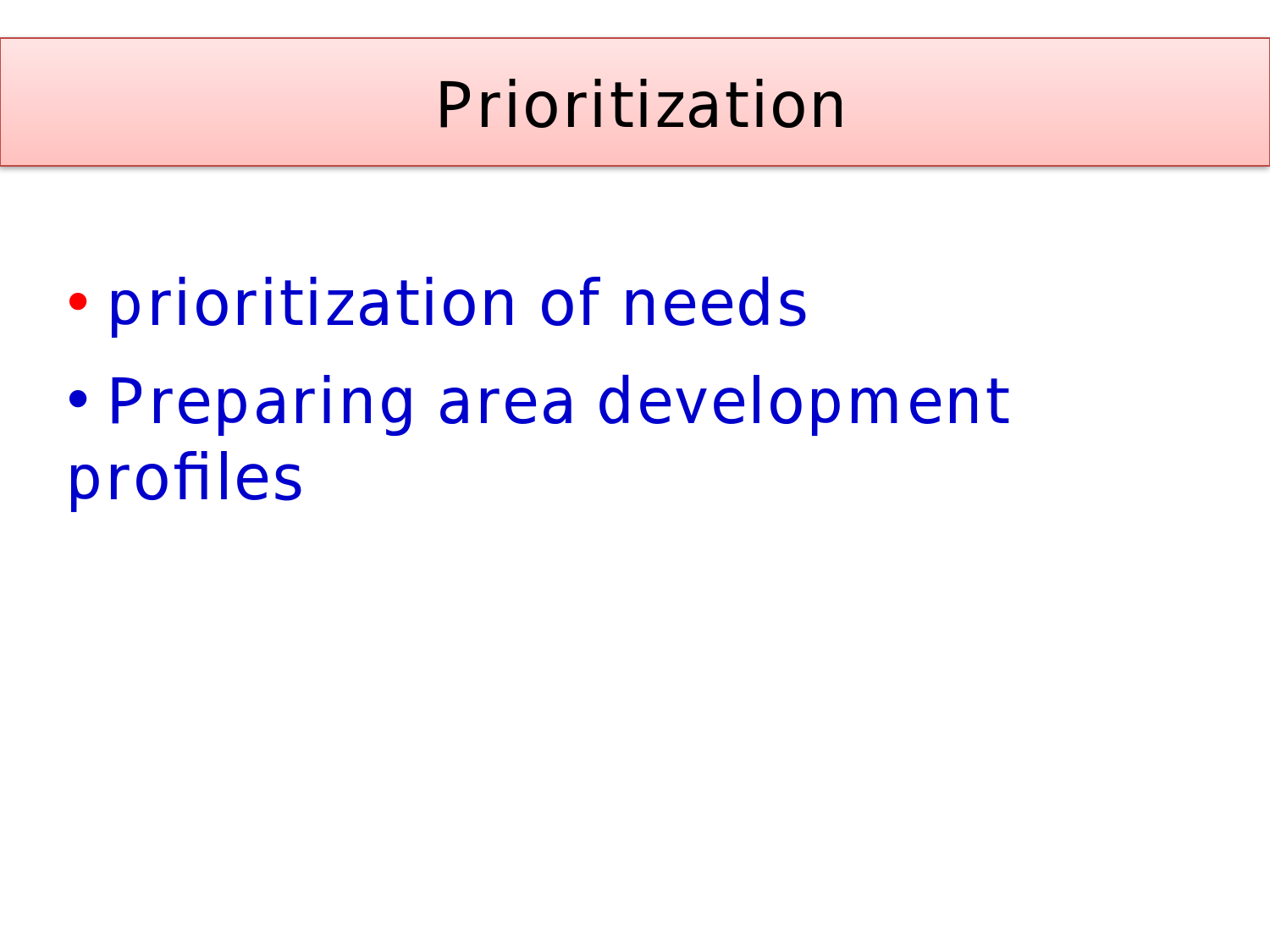

# Prioritization
 prioritization of needs
 Preparing area development profiles